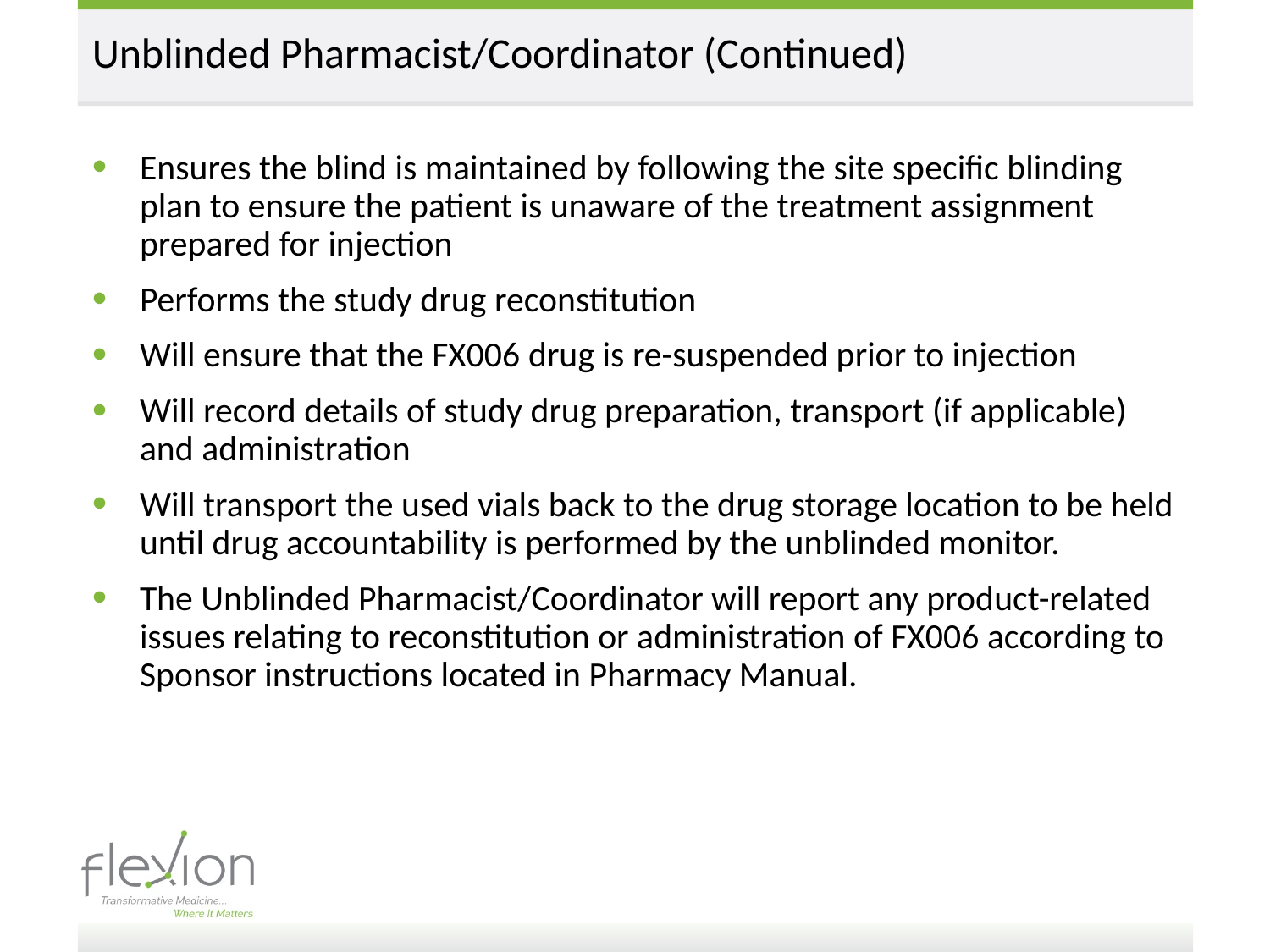

# Unblinded Pharmacist/Coordinator (Continued)
Ensures the blind is maintained by following the site specific blinding plan to ensure the patient is unaware of the treatment assignment prepared for injection
Performs the study drug reconstitution
Will ensure that the FX006 drug is re-suspended prior to injection
Will record details of study drug preparation, transport (if applicable) and administration
Will transport the used vials back to the drug storage location to be held until drug accountability is performed by the unblinded monitor.
The Unblinded Pharmacist/Coordinator will report any product-related issues relating to reconstitution or administration of FX006 according to Sponsor instructions located in Pharmacy Manual.